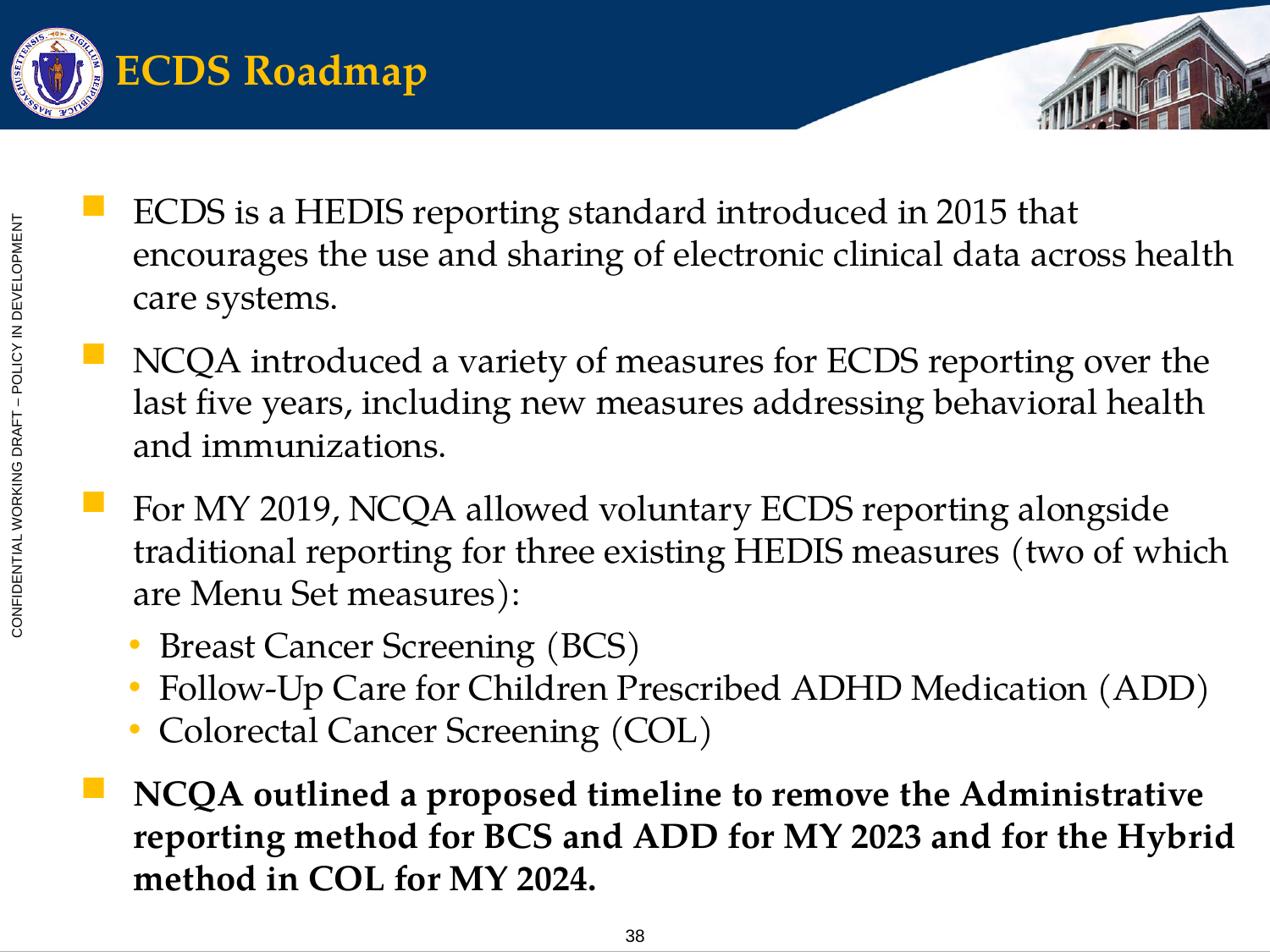

# ECDS Roadmap
ECDS is a HEDIS reporting standard introduced in 2015 that encourages the use and sharing of electronic clinical data across health care systems.
NCQA introduced a variety of measures for ECDS reporting over the last five years, including new measures addressing behavioral health and immunizations.
For MY 2019, NCQA allowed voluntary ECDS reporting alongside traditional reporting for three existing HEDIS measures (two of which are Menu Set measures):
Breast Cancer Screening (BCS)
Follow-Up Care for Children Prescribed ADHD Medication (ADD)
Colorectal Cancer Screening (COL)
NCQA outlined a proposed timeline to remove the Administrative reporting method for BCS and ADD for MY 2023 and for the Hybrid method in COL for MY 2024.